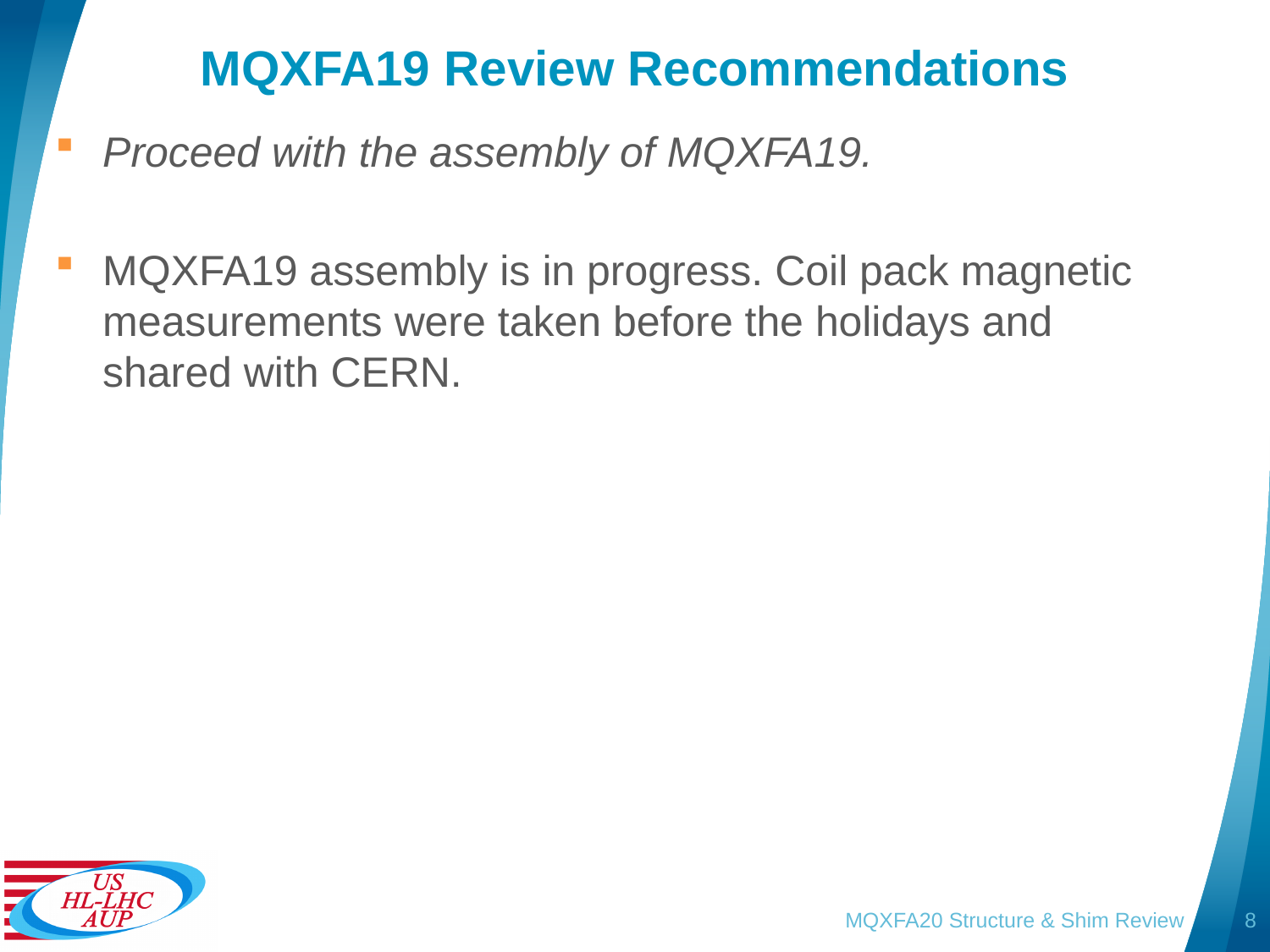

# MQXFA19 Review Recommendations
Proceed with the assembly of MQXFA19.

MQXFA19 assembly is in progress. Coil pack magnetic measurements were taken before the holidays and shared with CERN.

MQXFA20 Structure & Shim Review
8